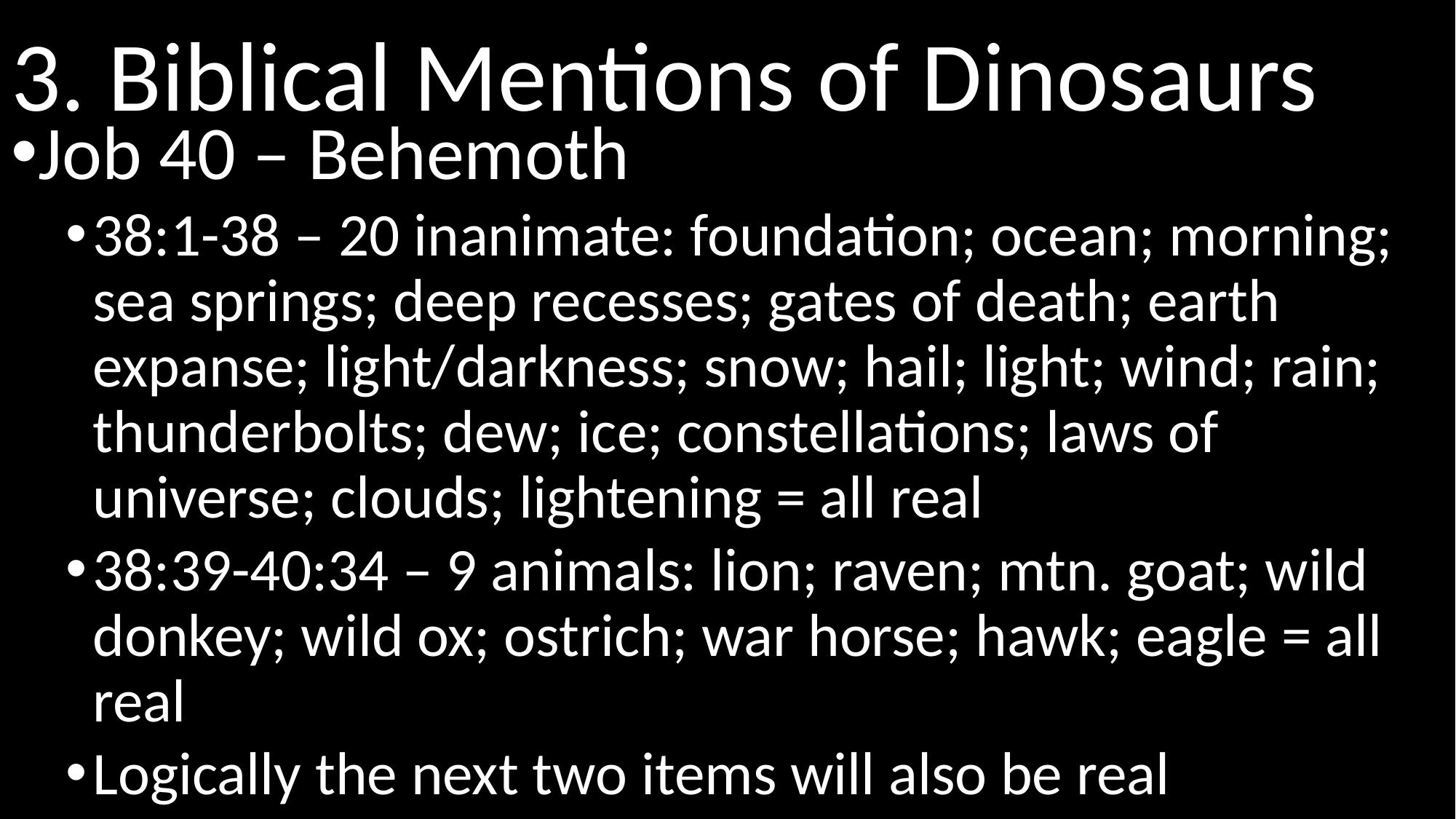

# 3. Biblical Mentions of Dinosaurs
Job 40 – Behemoth
38:1-38 – 20 inanimate: foundation; ocean; morning; sea springs; deep recesses; gates of death; earth expanse; light/darkness; snow; hail; light; wind; rain; thunderbolts; dew; ice; constellations; laws of universe; clouds; lightening = all real
38:39-40:34 – 9 animals: lion; raven; mtn. goat; wild donkey; wild ox; ostrich; war horse; hawk; eagle = all real
Logically the next two items will also be real